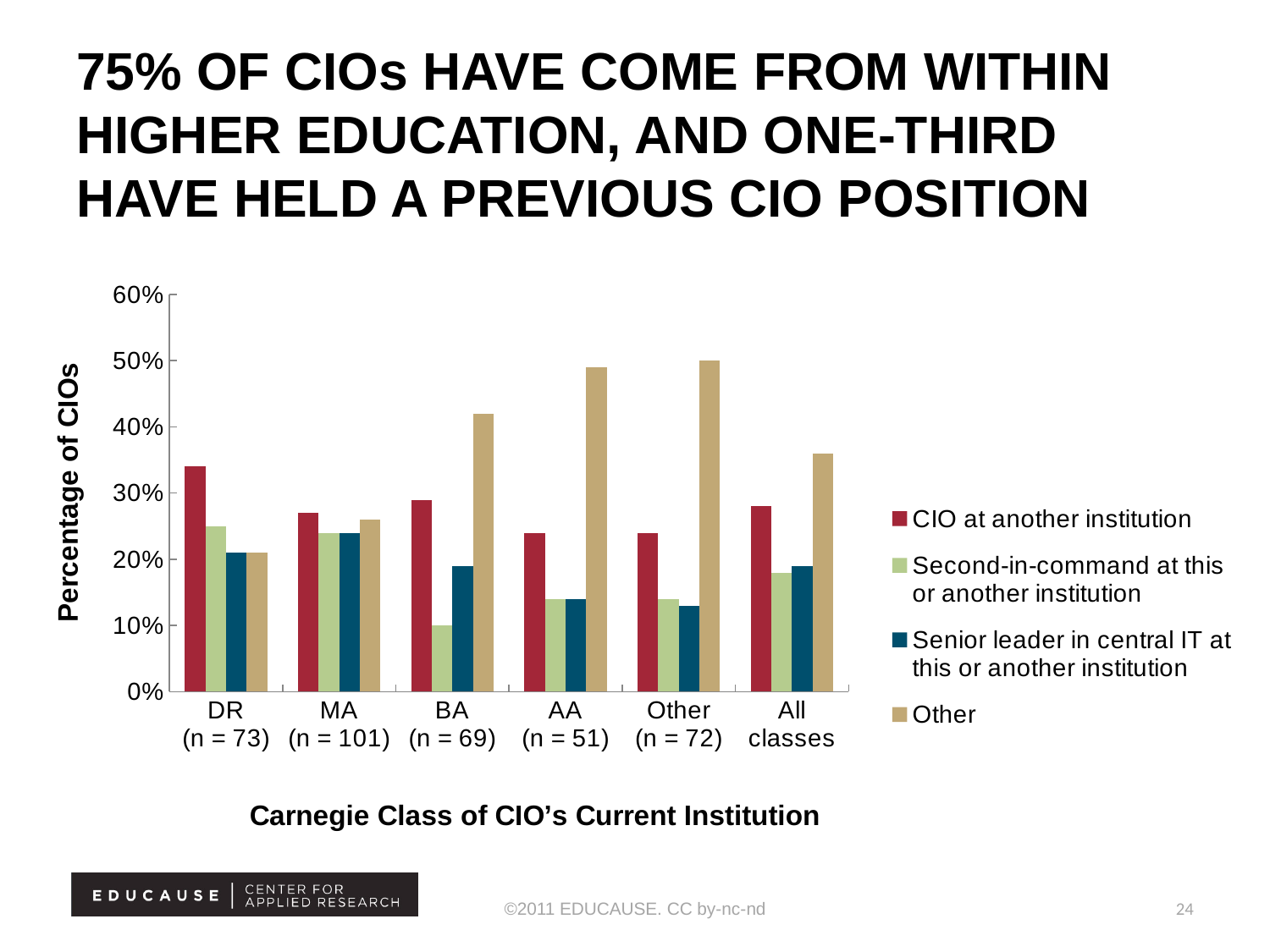

# 75% of CIOs Have Come From Within Higher Education, and one-third Have Held a Previous CIO Position

### Chart

| Category | CIO at another institution | Second-in-command at this or another institution | Senior leader in central IT at this or another institution | Other |
|---|---|---|---|---|
| DR
(n = 73) | 0.34 | 0.25 | 0.21 | 0.21 |
| MA
(n = 101) | 0.27 | 0.24 | 0.24 | 0.26 |
| BA
(n = 69) | 0.29 | 0.1 | 0.19 | 0.42 |
| AA
(n = 51) | 0.24 | 0.14 | 0.14 | 0.49 |
| Other
(n = 72) | 0.24 | 0.14 | 0.13 | 0.5 |
| All classes | 0.28 | 0.18 | 0.19 | 0.36 |
©2011 EDUCAUSE. CC by-nc-nd
24